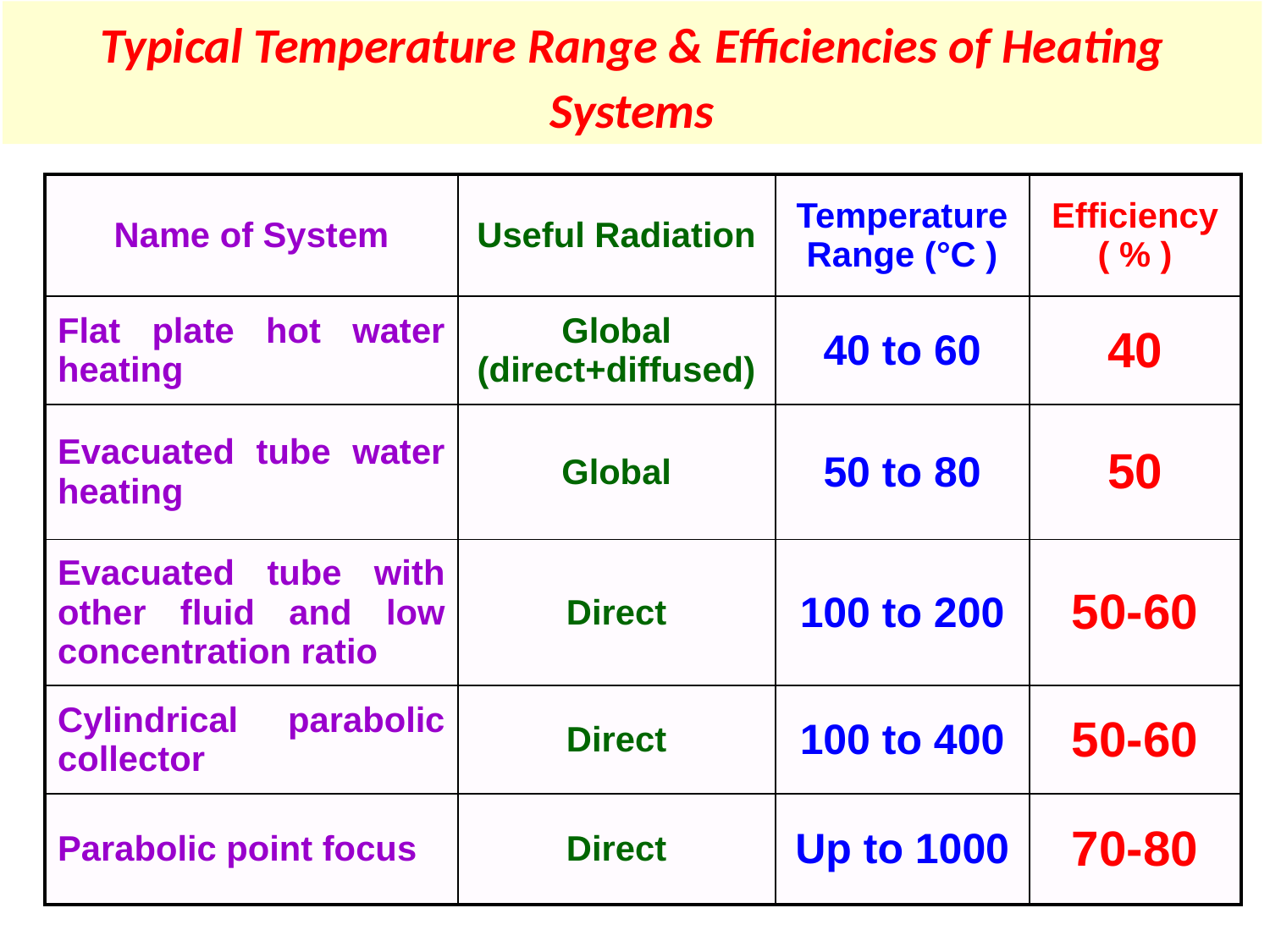

Typical Temperature Range & Efficiencies of Heating Systems
| Name of System | Useful Radiation | Temperature Range (°C ) | Efficiency ( % ) |
| --- | --- | --- | --- |
| Flat plate hot water heating | Global (direct+diffused) | 40 to 60 | 40 |
| Evacuated tube water heating | Global | 50 to 80 | 50 |
| Evacuated tube with other fluid and low concentration ratio | Direct | 100 to 200 | 50-60 |
| Cylindrical parabolic collector | Direct | 100 to 400 | 50-60 |
| Parabolic point focus | Direct | Up to 1000 | 70-80 |